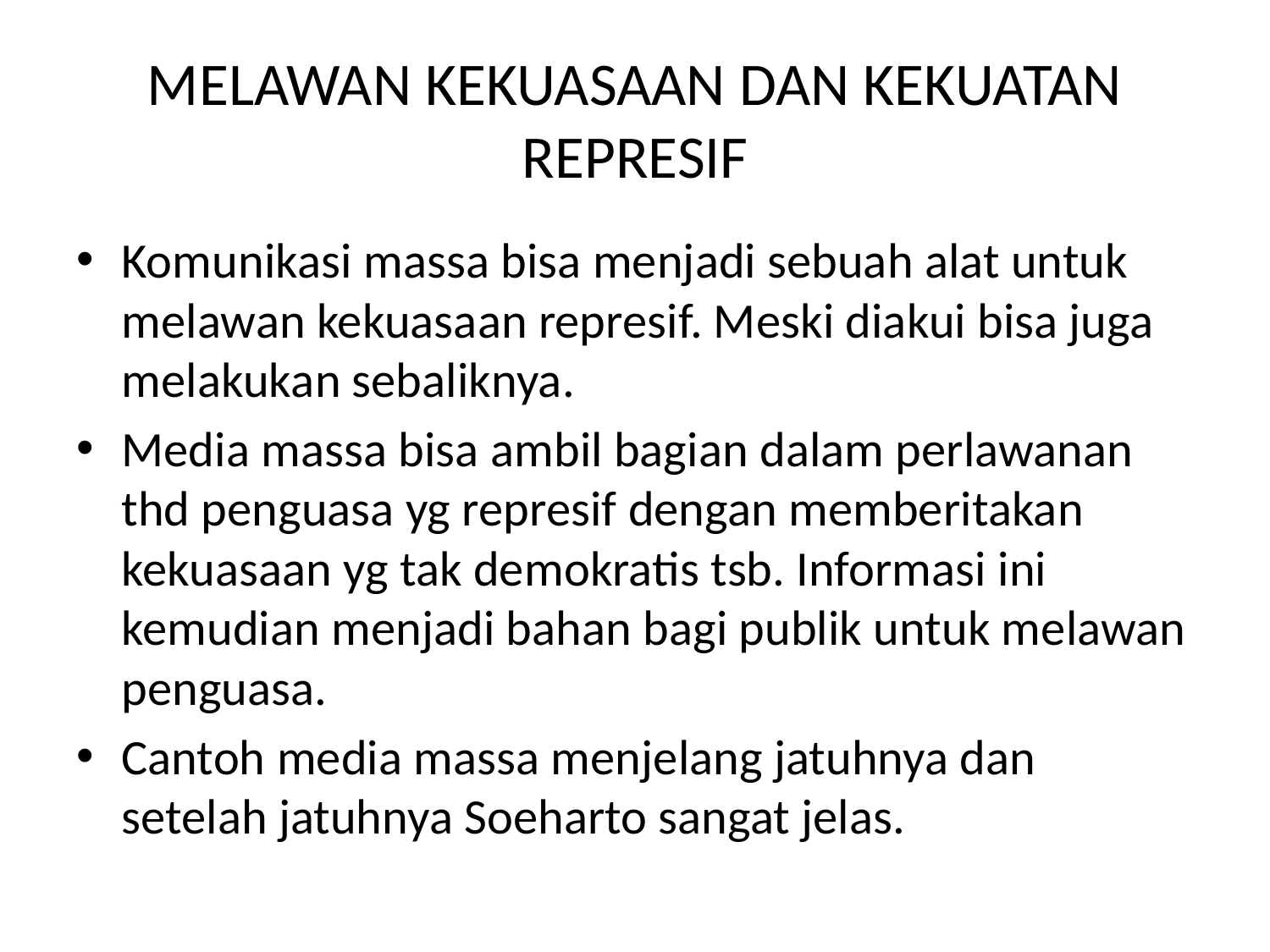

# MELAWAN KEKUASAAN DAN KEKUATAN REPRESIF
Komunikasi massa bisa menjadi sebuah alat untuk melawan kekuasaan represif. Meski diakui bisa juga melakukan sebaliknya.
Media massa bisa ambil bagian dalam perlawanan thd penguasa yg represif dengan memberitakan kekuasaan yg tak demokratis tsb. Informasi ini kemudian menjadi bahan bagi publik untuk melawan penguasa.
Cantoh media massa menjelang jatuhnya dan setelah jatuhnya Soeharto sangat jelas.